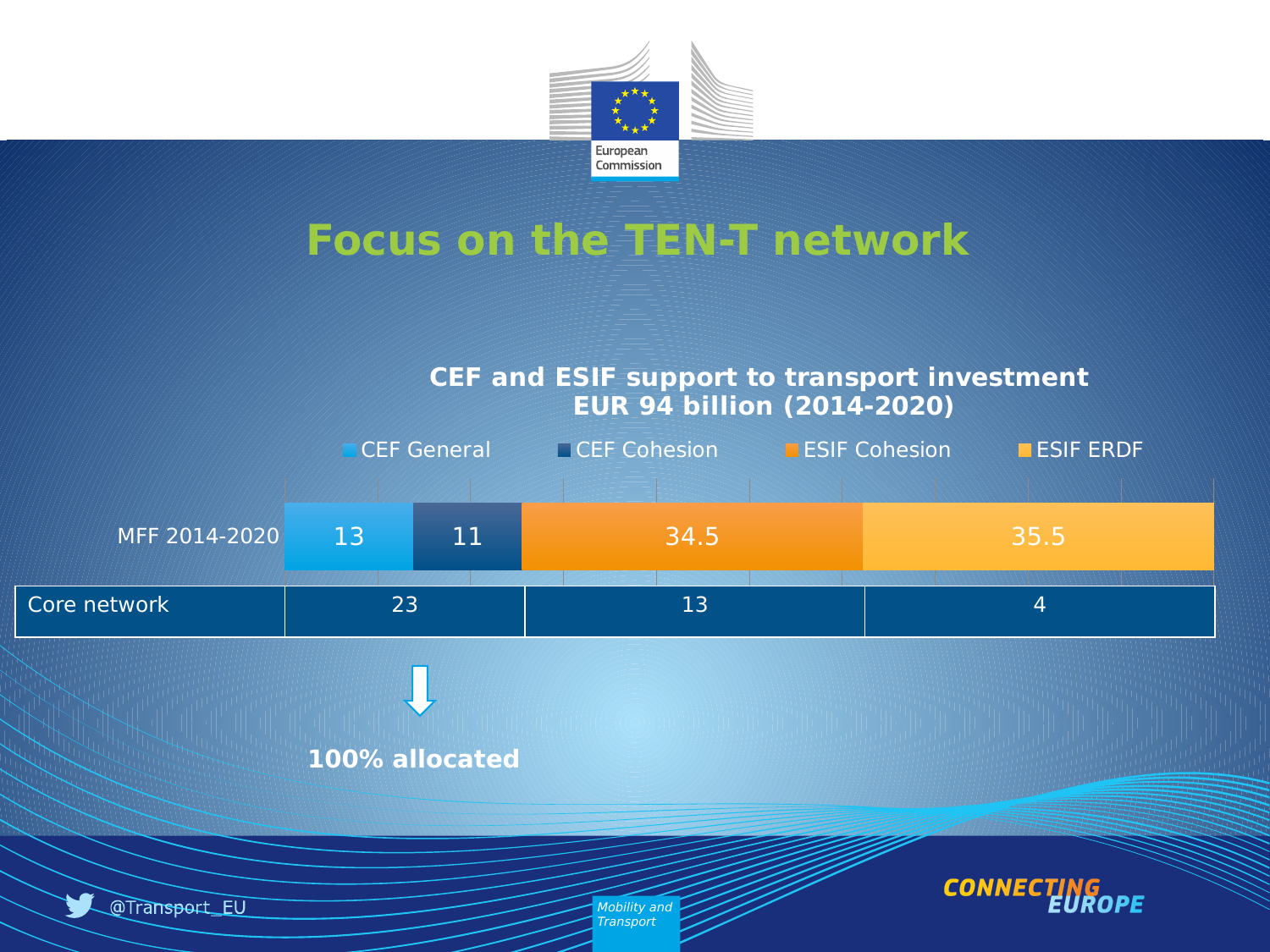

# Focus on the TEN-T network

### Chart: CEF and ESIF support to transport investment
 EUR 94 billion (2014-2020)

| Category | CEF General | CEF Cohesion | ESIF Cohesion | ESIF ERDF |
|---|---|---|---|---|
| MFF 2014-2020 | 13.0 | 11.0 | 34.5 | 35.5 |
| Core network | 23 | 13 | 4 |
| --- | --- | --- | --- |
100% allocated